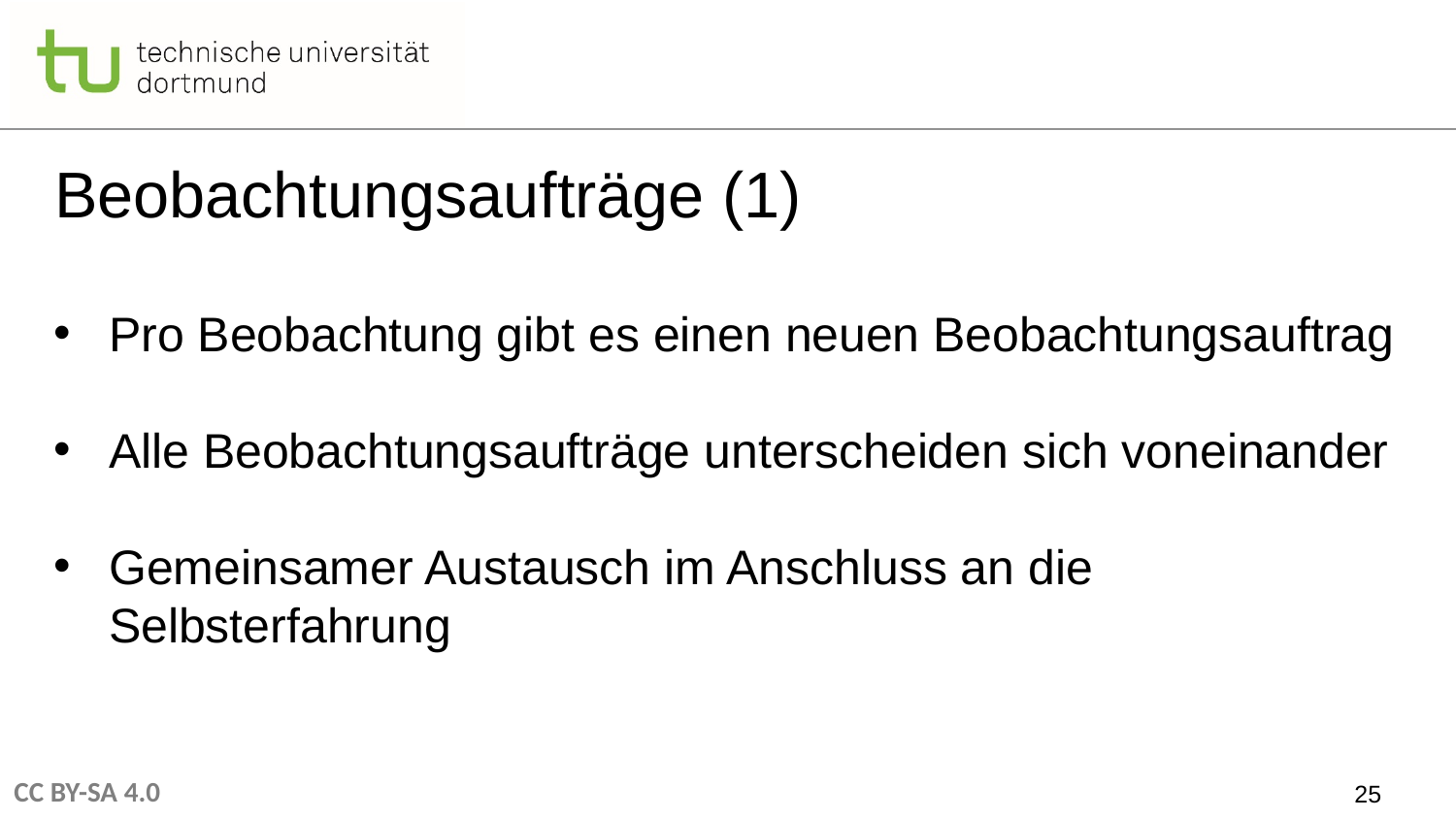

# Beobachtungsaufträge (1)

Pro Beobachtung gibt es einen neuen Beobachtungsauftrag

Alle Beobachtungsaufträge unterscheiden sich voneinander

Gemeinsamer Austausch im Anschluss an die Selbsterfahrung
25